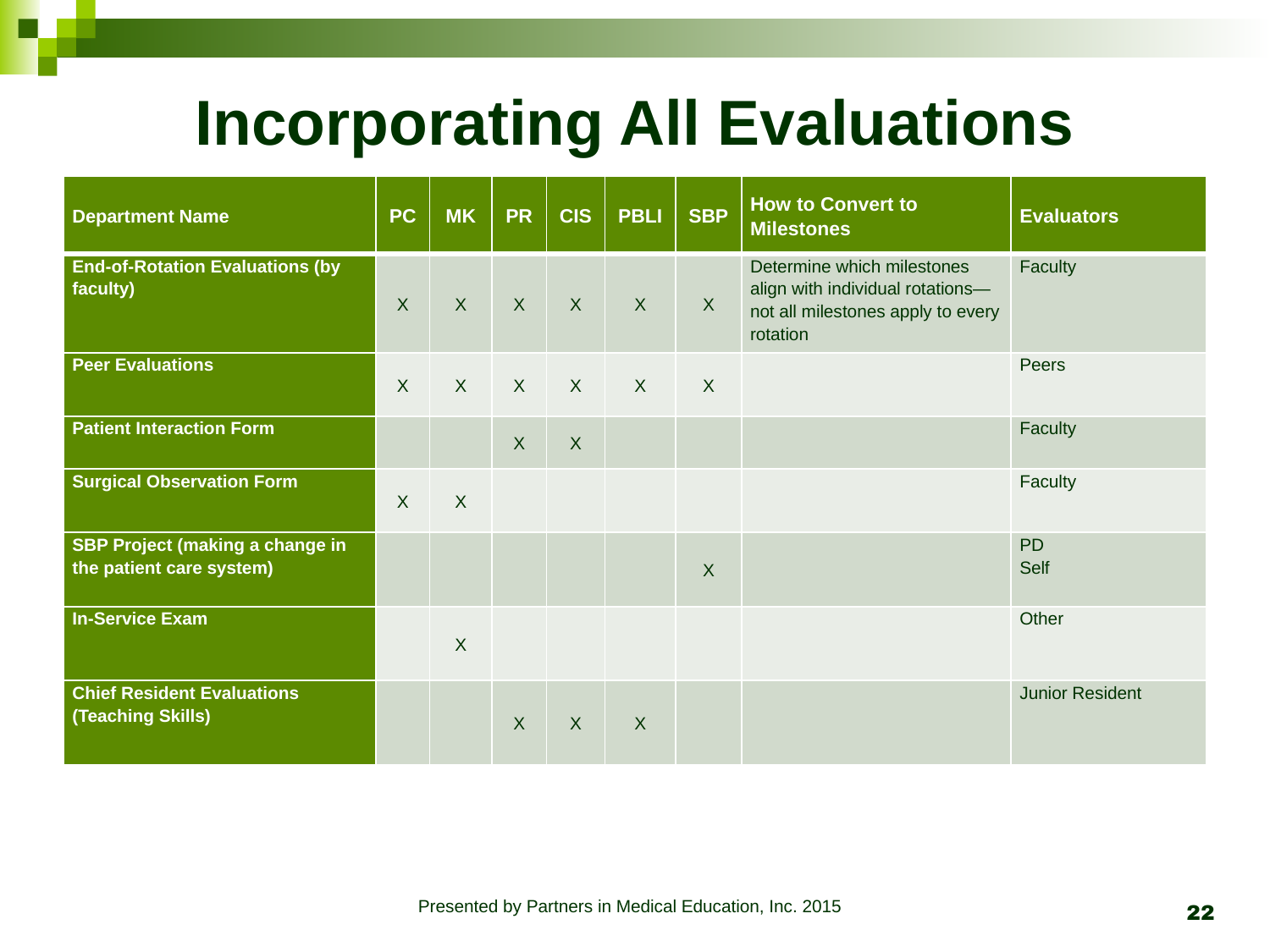

# Incorporating All Evaluations
| Department Name | PC | MK | PR | CIS | PBLI | SBP | How to Convert to Milestones | Evaluators |
| --- | --- | --- | --- | --- | --- | --- | --- | --- |
| End-of-Rotation Evaluations (by faculty) | X | X | X | X | X | X | Determine which milestones align with individual rotations—not all milestones apply to every rotation | Faculty |
| Peer Evaluations | X | X | X | X | X | X |  | Peers |
| Patient Interaction Form |  |  | X | X |  |  |  | Faculty |
| Surgical Observation Form | X | X |  |  |  |  |  | Faculty |
| SBP Project (making a change in the patient care system) |  |  |  |  |  | X |  | PD Self |
| In-Service Exam |  | X |  |  |  |  |  | Other |
| Chief Resident Evaluations (Teaching Skills) |  |  | X | X | X |  |  | Junior Resident |

22
Presented by Partners in Medical Education, Inc. 2015